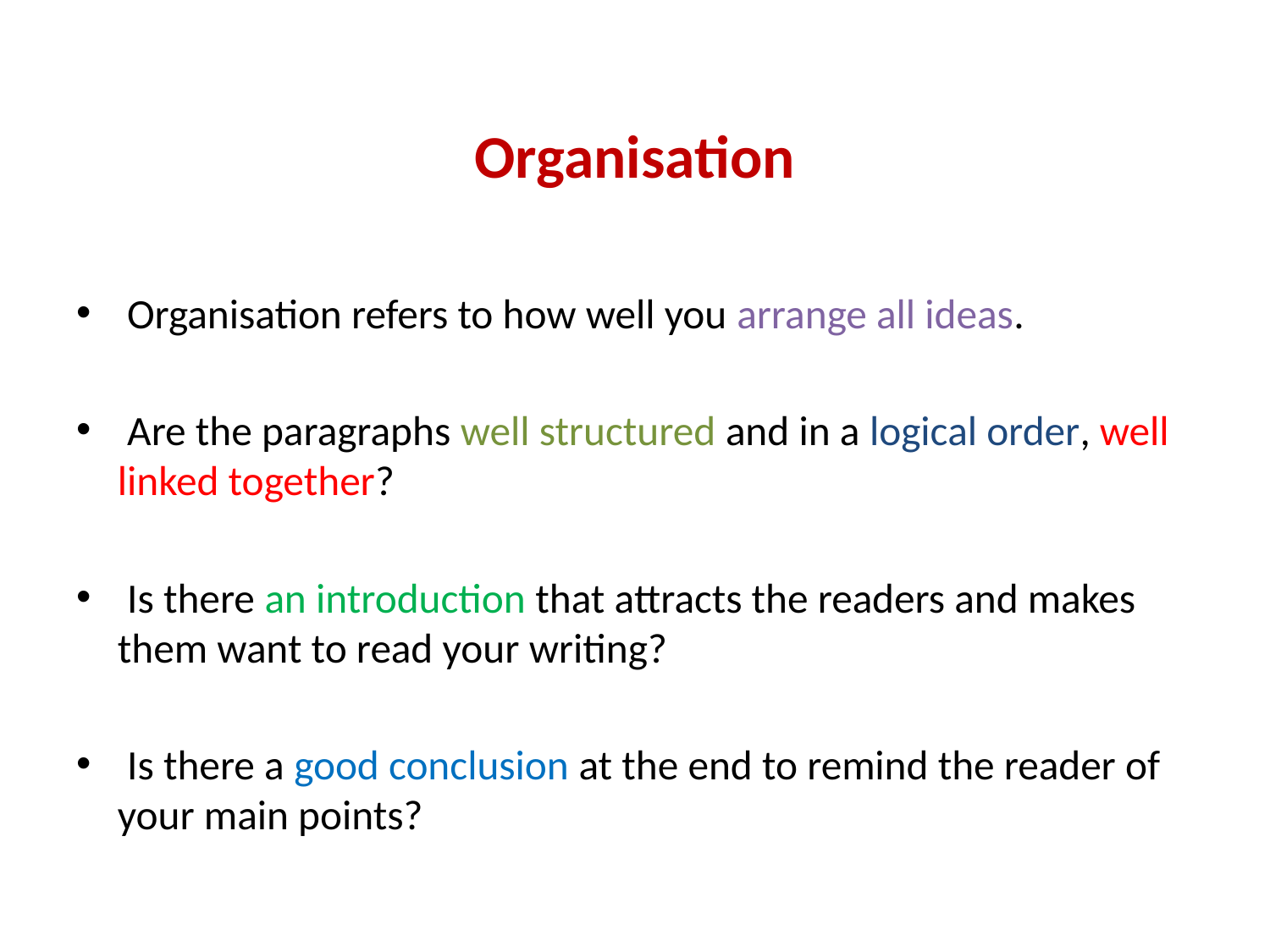

# Organisation

 Organisation refers to how well you arrange all ideas.

 Are the paragraphs well structured and in a logical order, well linked together?

 Is there an introduction that attracts the readers and makes them want to read your writing?

 Is there a good conclusion at the end to remind the reader of your main points?